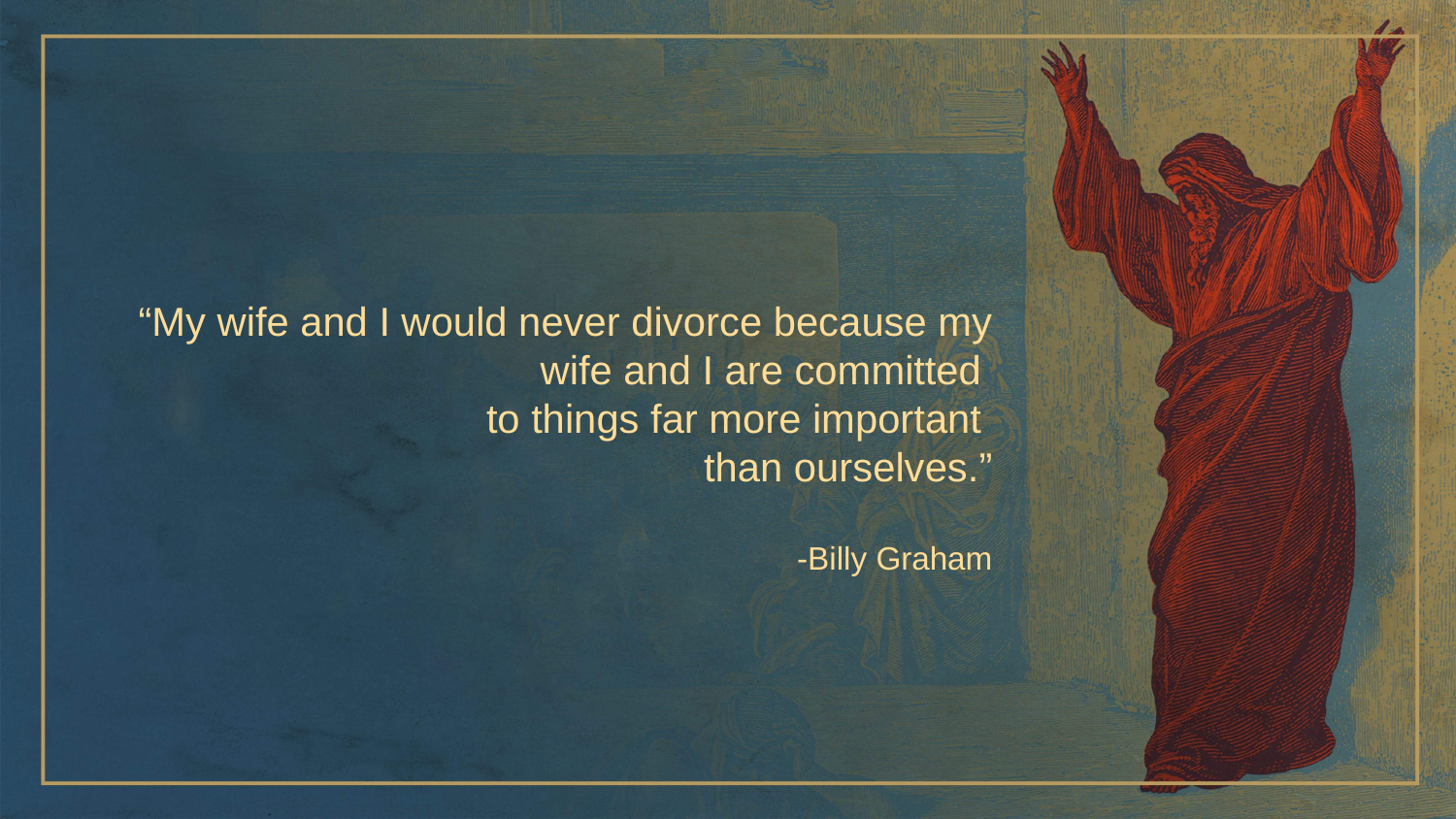

“My wife and I would never divorce because my wife and I are committed
to things far more important
than ourselves.”

-Billy Graham